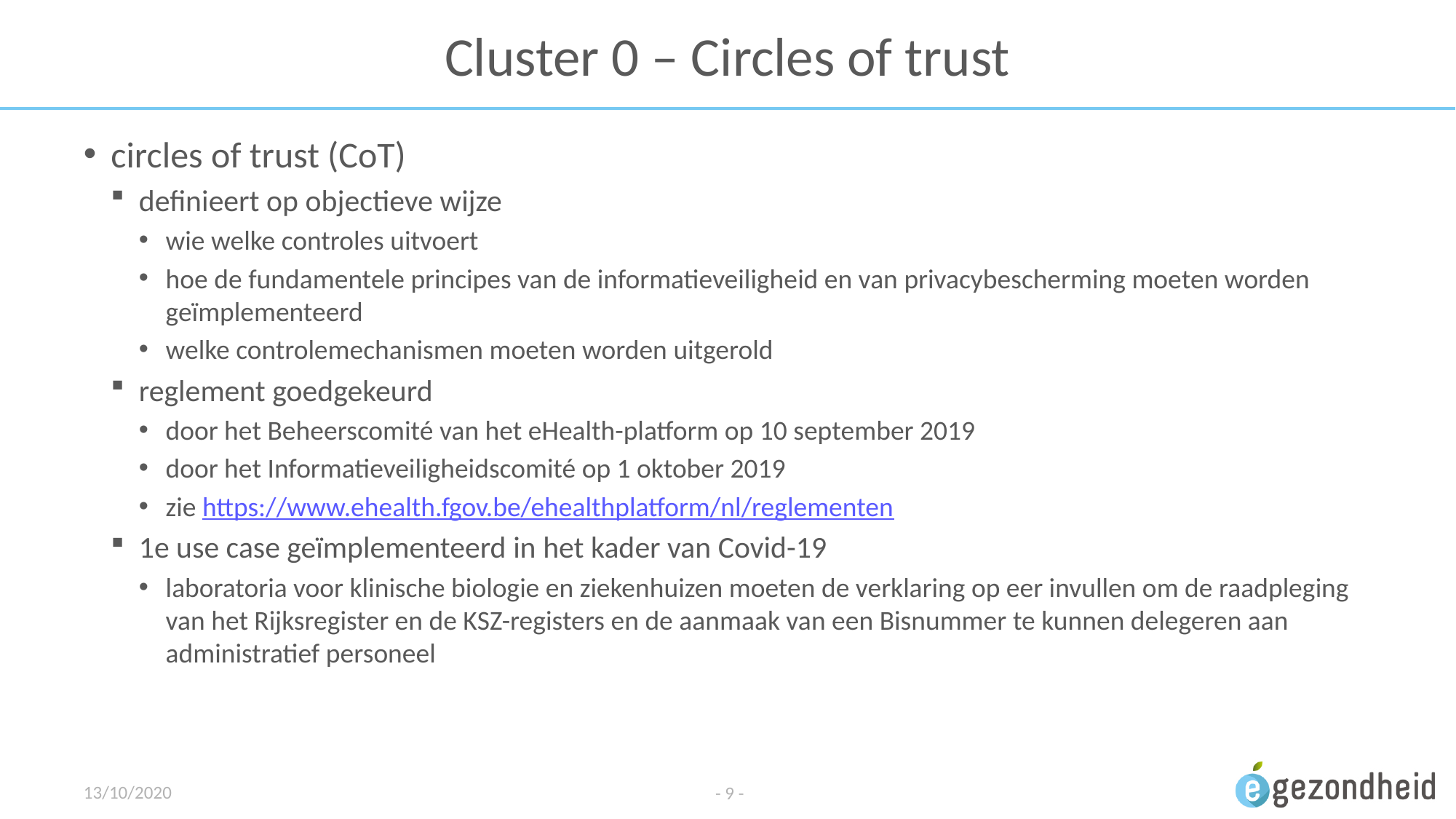

# Cluster 0 – Circles of trust

circles of trust (CoT)
definieert op objectieve wijze
wie welke controles uitvoert
hoe de fundamentele principes van de informatieveiligheid en van privacybescherming moeten worden geïmplementeerd
welke controlemechanismen moeten worden uitgerold
reglement goedgekeurd
door het Beheerscomité van het eHealth-platform op 10 september 2019
door het Informatieveiligheidscomité op 1 oktober 2019
zie https://www.ehealth.fgov.be/ehealthplatform/nl/reglementen
1e use case geïmplementeerd in het kader van Covid-19
laboratoria voor klinische biologie en ziekenhuizen moeten de verklaring op eer invullen om de raadpleging van het Rijksregister en de KSZ-registers en de aanmaak van een Bisnummer te kunnen delegeren aan administratief personeel

13/10/2020
- 9 -